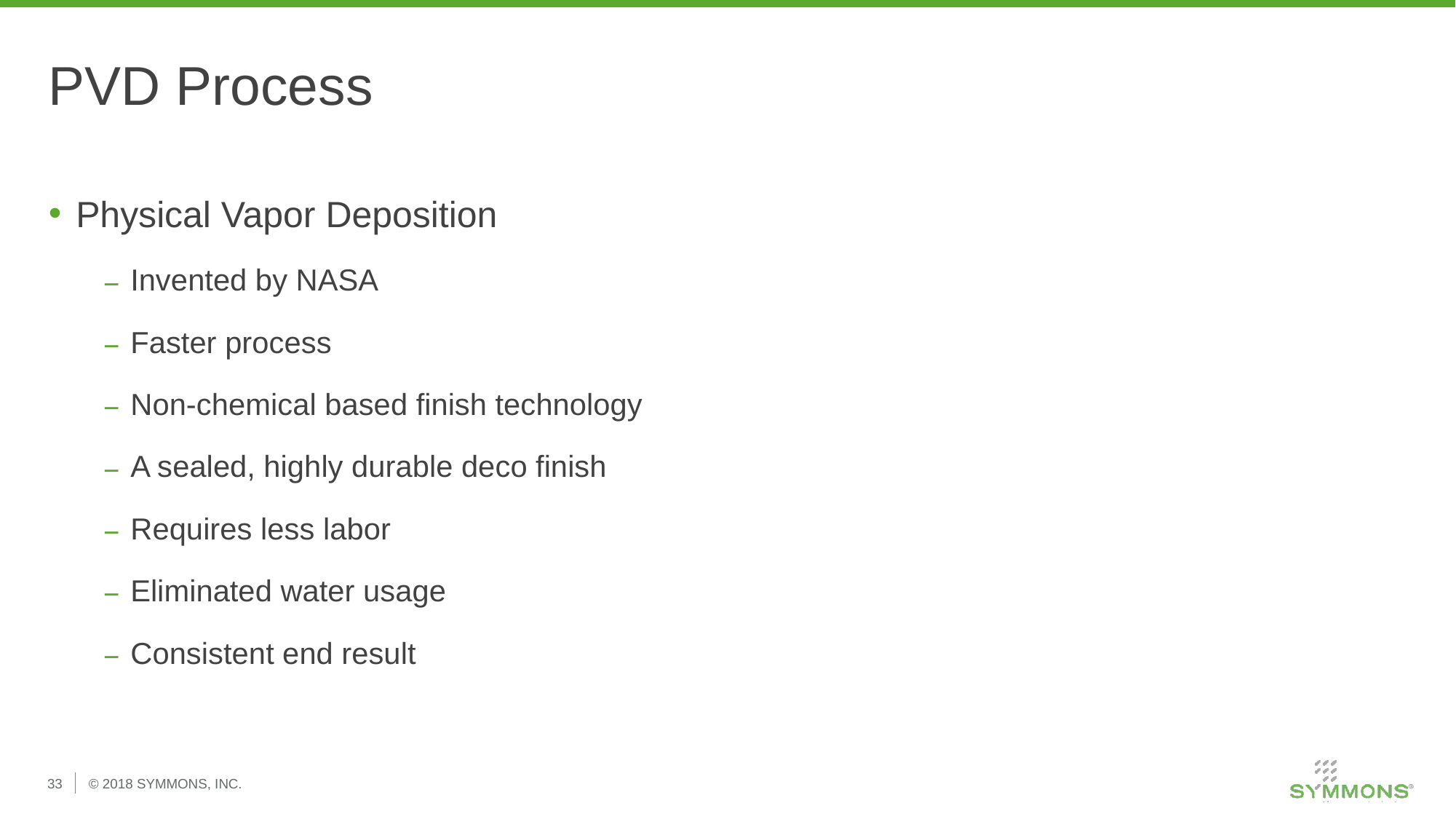

# PVD Process
Physical Vapor Deposition
Invented by NASA
Faster process
Non-chemical based finish technology
A sealed, highly durable deco finish
Requires less labor
Eliminated water usage
Consistent end result